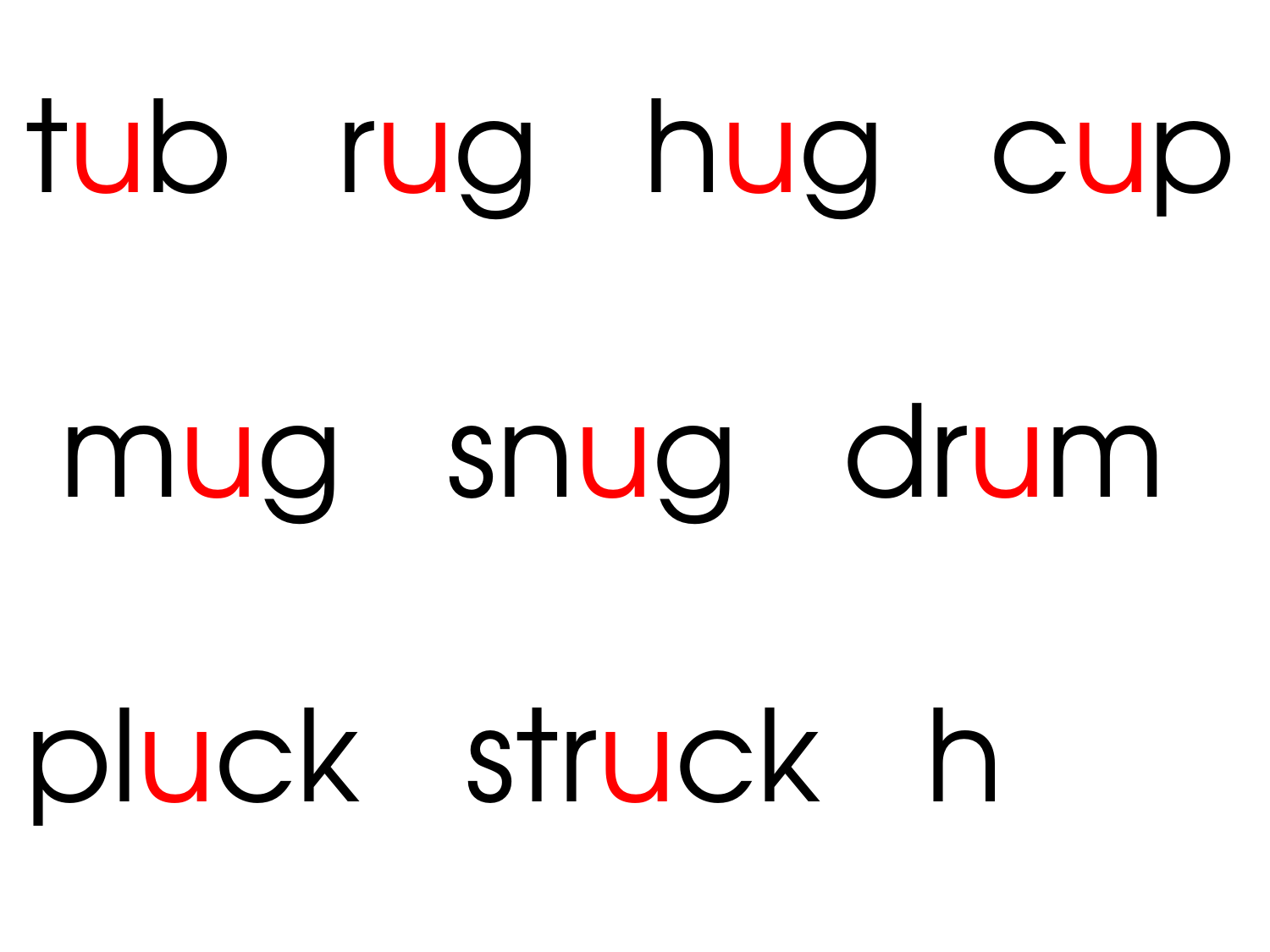

tub   rug   hug   cup

 mug   snug   drum

pluck   struck   h